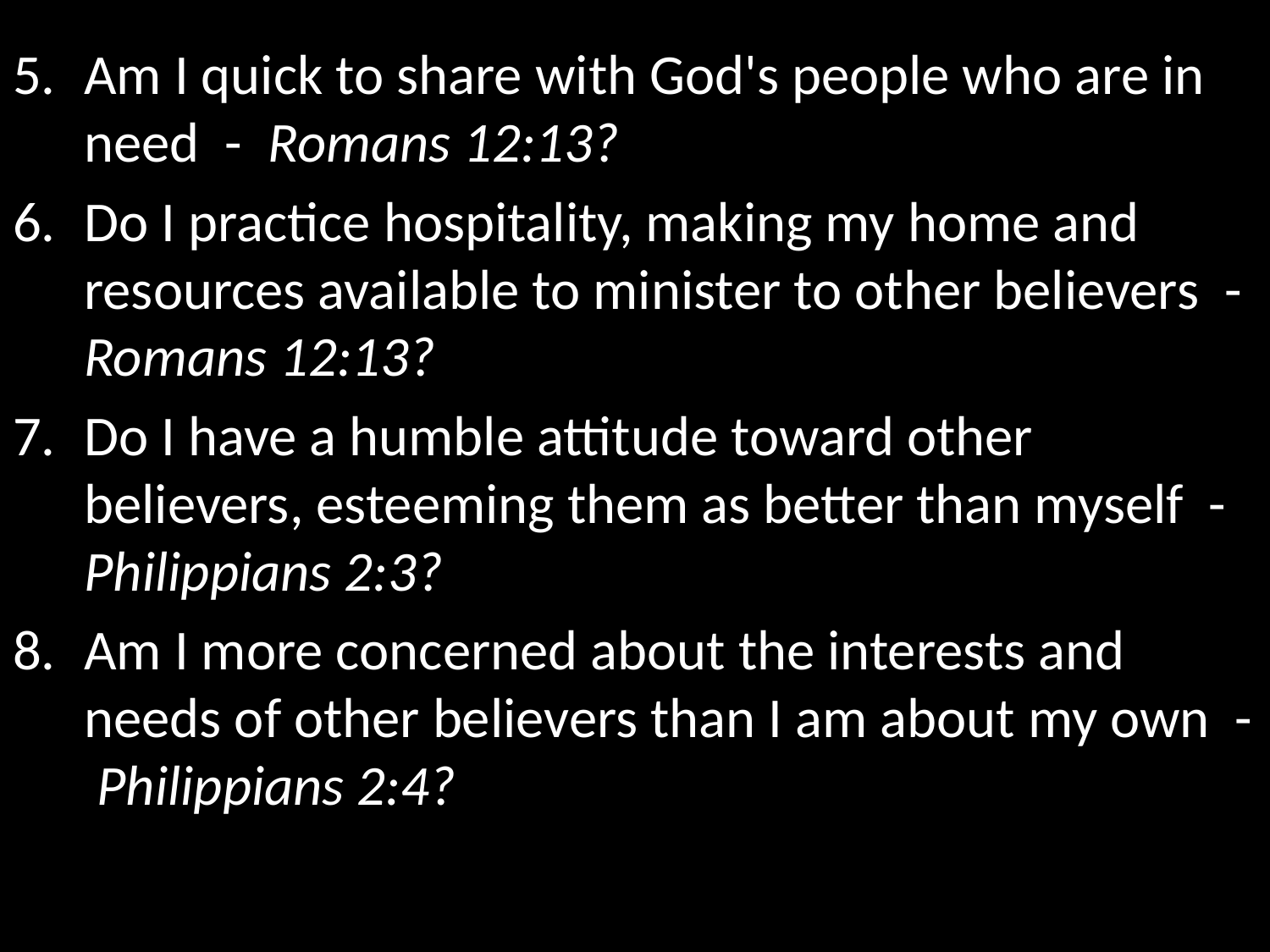

Am I quick to share with God's people who are in need  -  Romans 12:13?
Do I practice hospitality, making my home and resources available to minister to other believers  -  Romans 12:13?
Do I have a humble attitude toward other believers, esteeming them as better than myself  -  Philippians 2:3?
Am I more concerned about the interests and needs of other believers than I am about my own  -  Philippians 2:4?